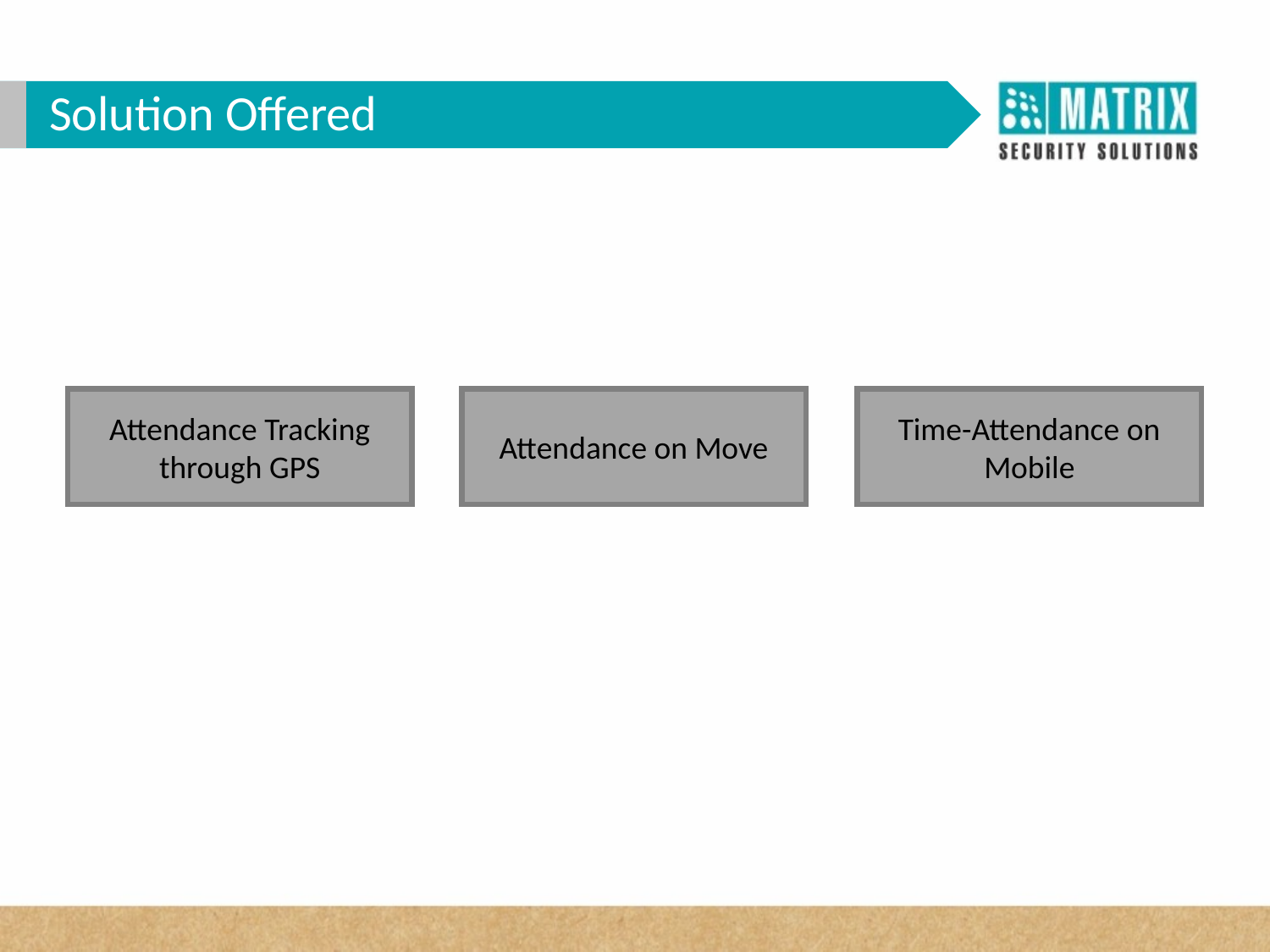

WHY VAM in Corporates?
Solution Offered

Time-Attendance on Mobile
Attendance Tracking through GPS
Attendance on Move